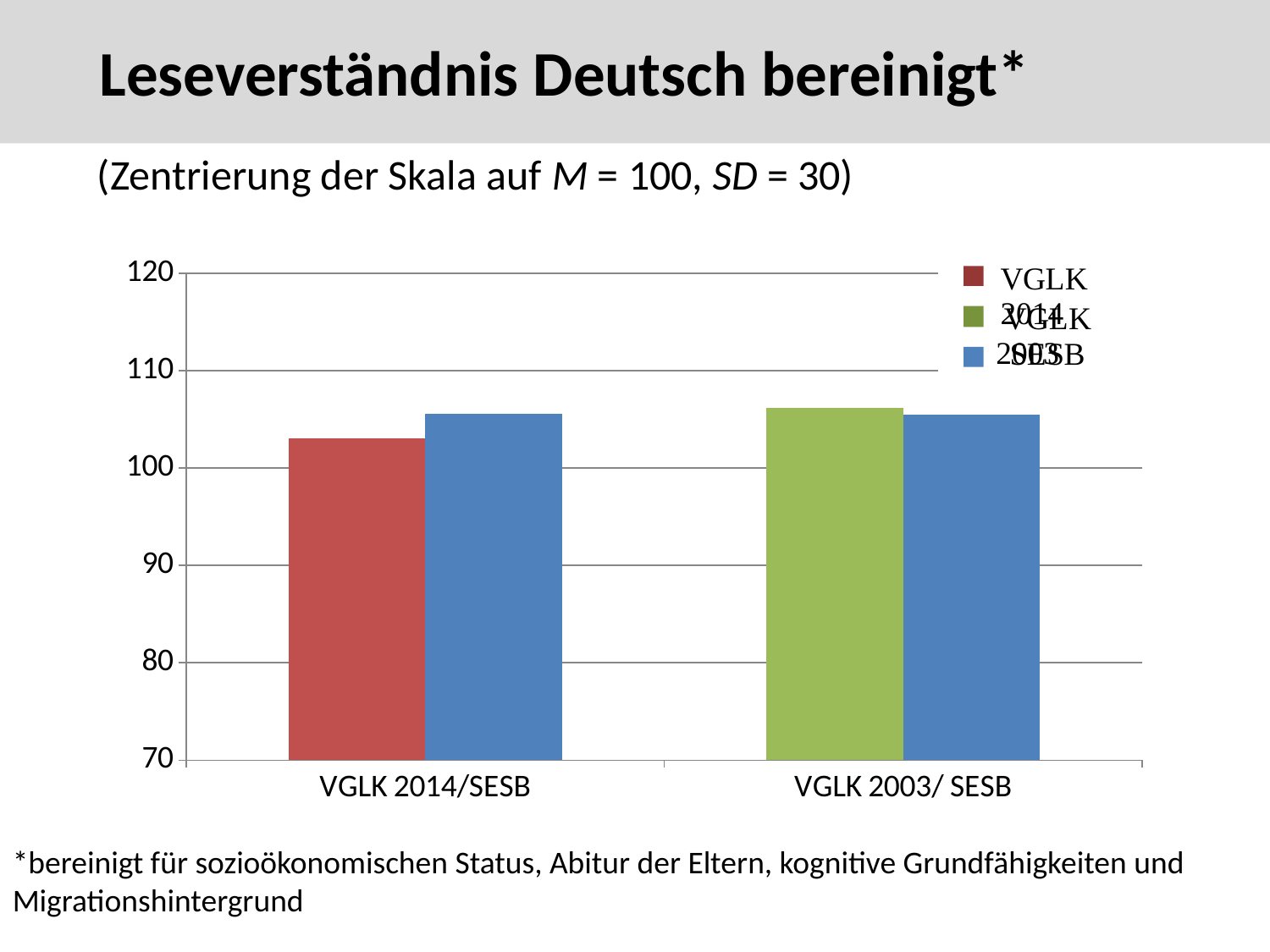

Leseverständnis Deutsch bereinigt
46
Leseverständnis Deutsch bereinigt*
(Zentrierung der Skala auf M = 100, SD = 30)

### Chart

| Category | VGLK  | SESB |
|---|---|---|
| VGLK 2014/SESB | 103.04 | 105.58 |
| VGLK 2003/ SESB | 106.2 | 105.52 |
*bereinigt für sozioökonomischen Status, Abitur der Eltern, kognitive Grundfähigkeiten und Migrationshintergrund